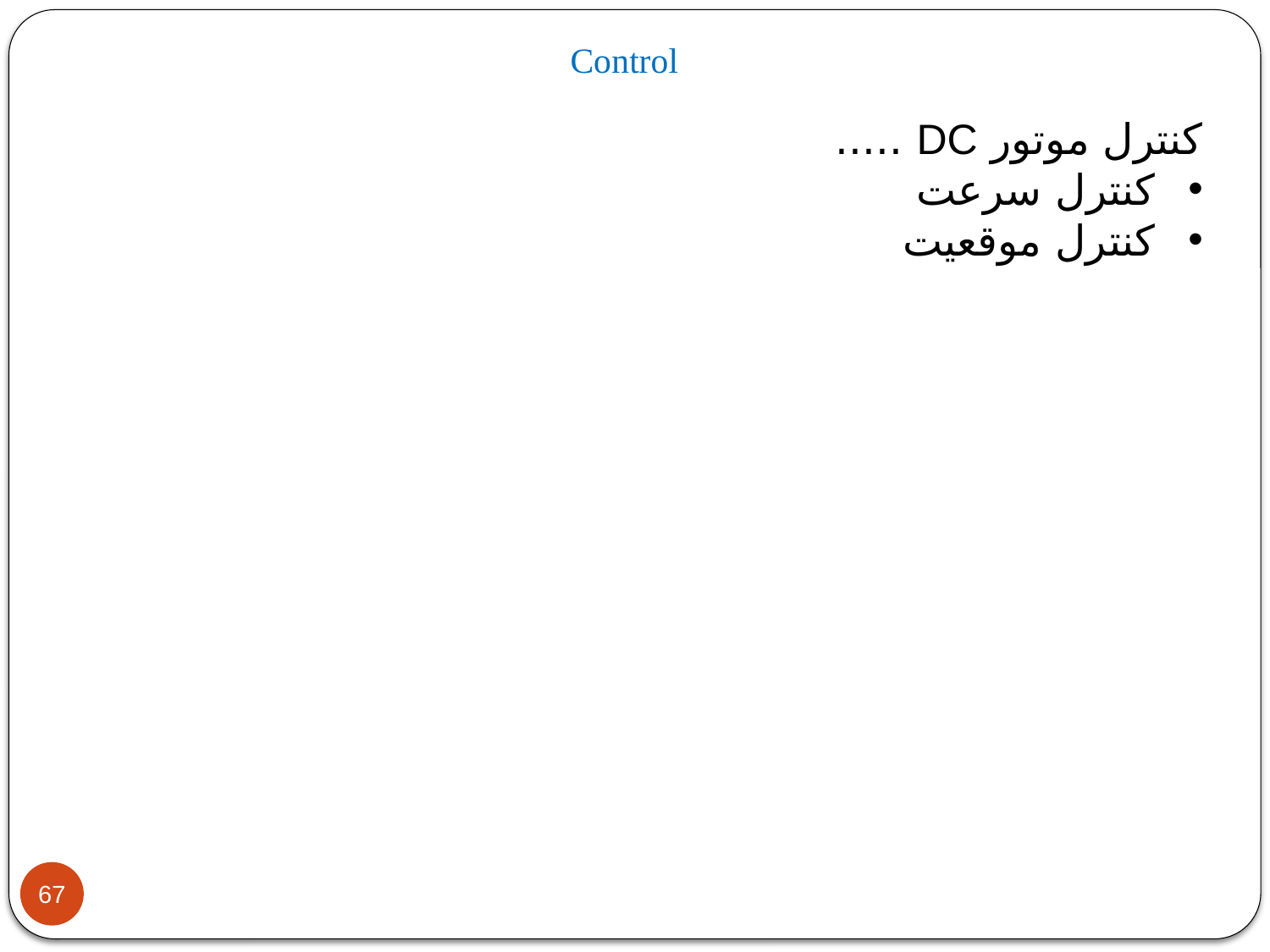

Control
کنترل موتور DC .....
کنترل سرعت
کنترل موقعیت

67